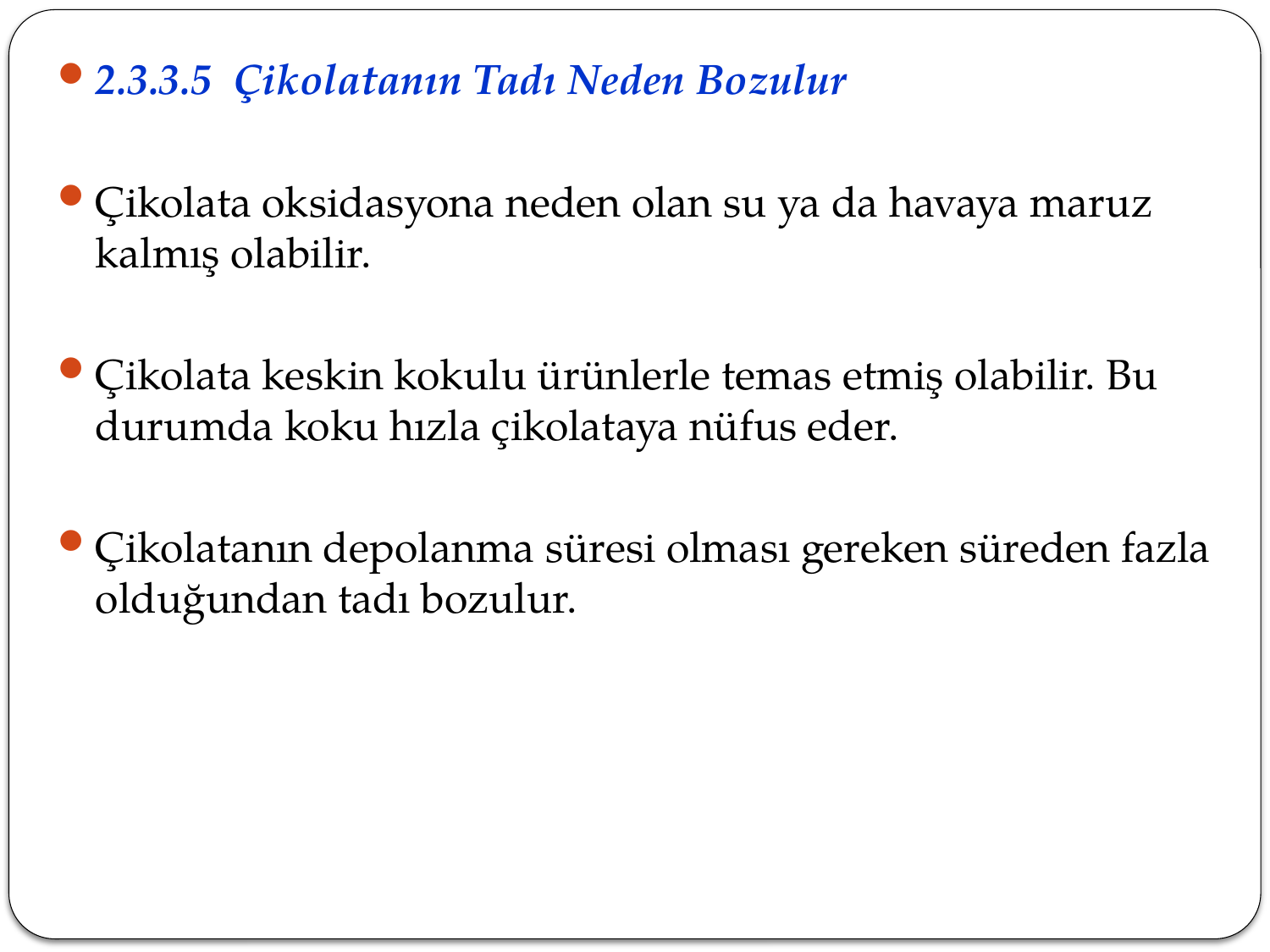

2.3.3.5  Çikolatanın Tadı Neden Bozulur

Çikolata oksidasyona neden olan su ya da havaya maruz kalmış olabilir.

Çikolata keskin kokulu ürünlerle temas etmiş olabilir. Bu durumda koku hızla çikolataya nüfus eder.

Çikolatanın depolanma süresi olması gereken süreden fazla olduğundan tadı bozulur.